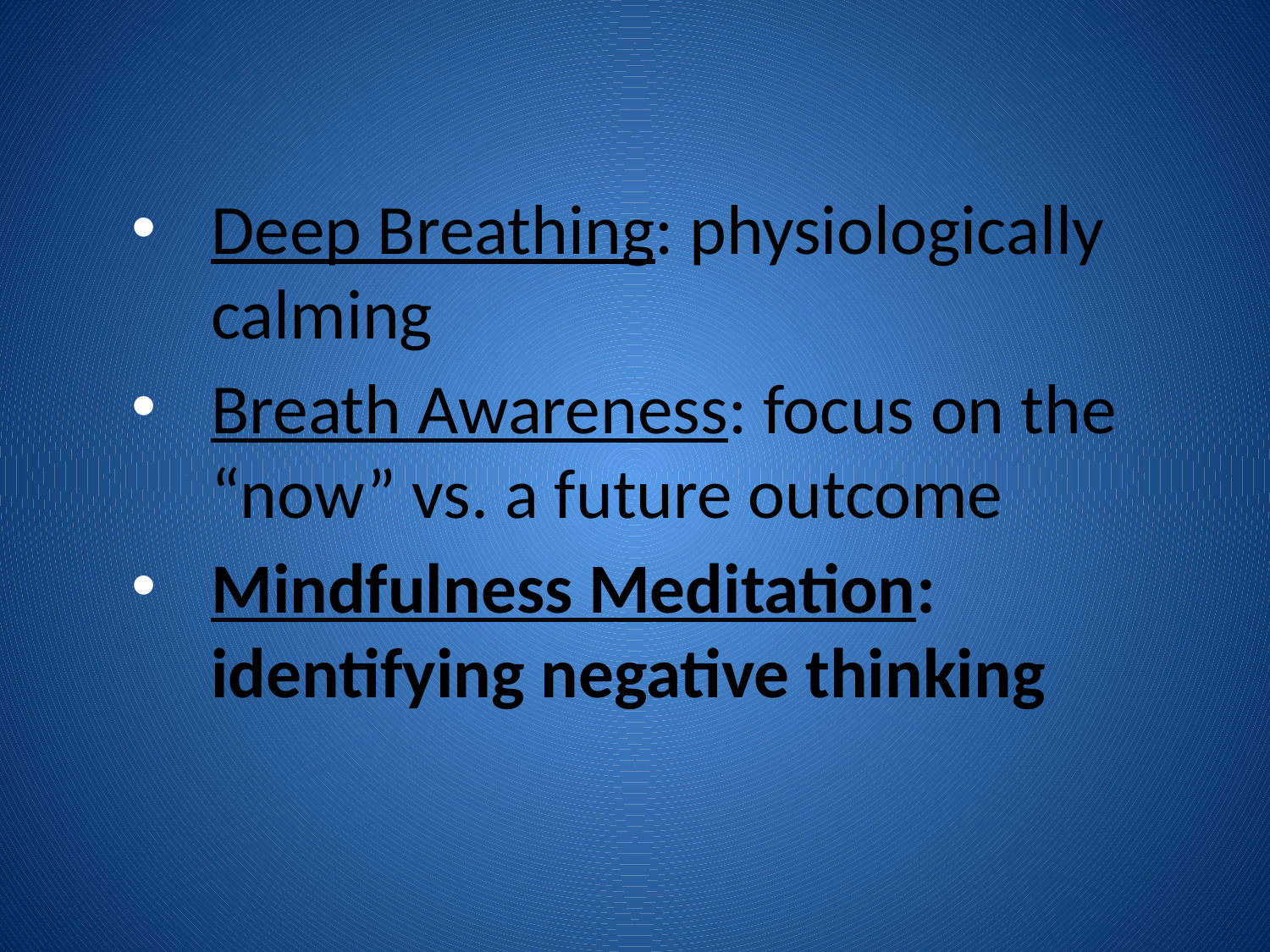

Deep Breathing: physiologically calming
Breath Awareness: focus on the “now” vs. a future outcome
Mindfulness Meditation: identifying negative thinking